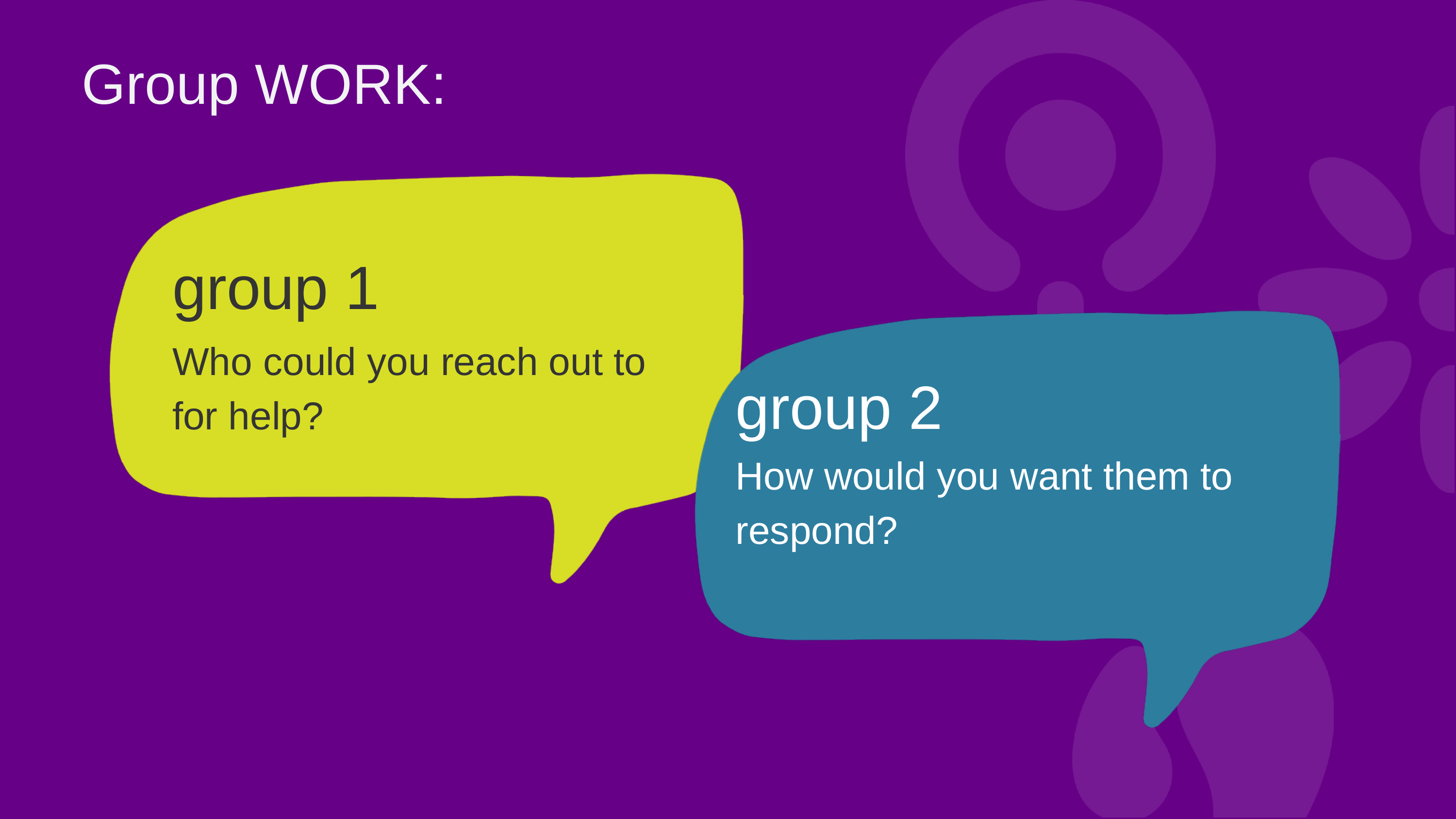

Group WORK:

group 1

Who could you reach out to for help?
group 2
How would you want them to respond?